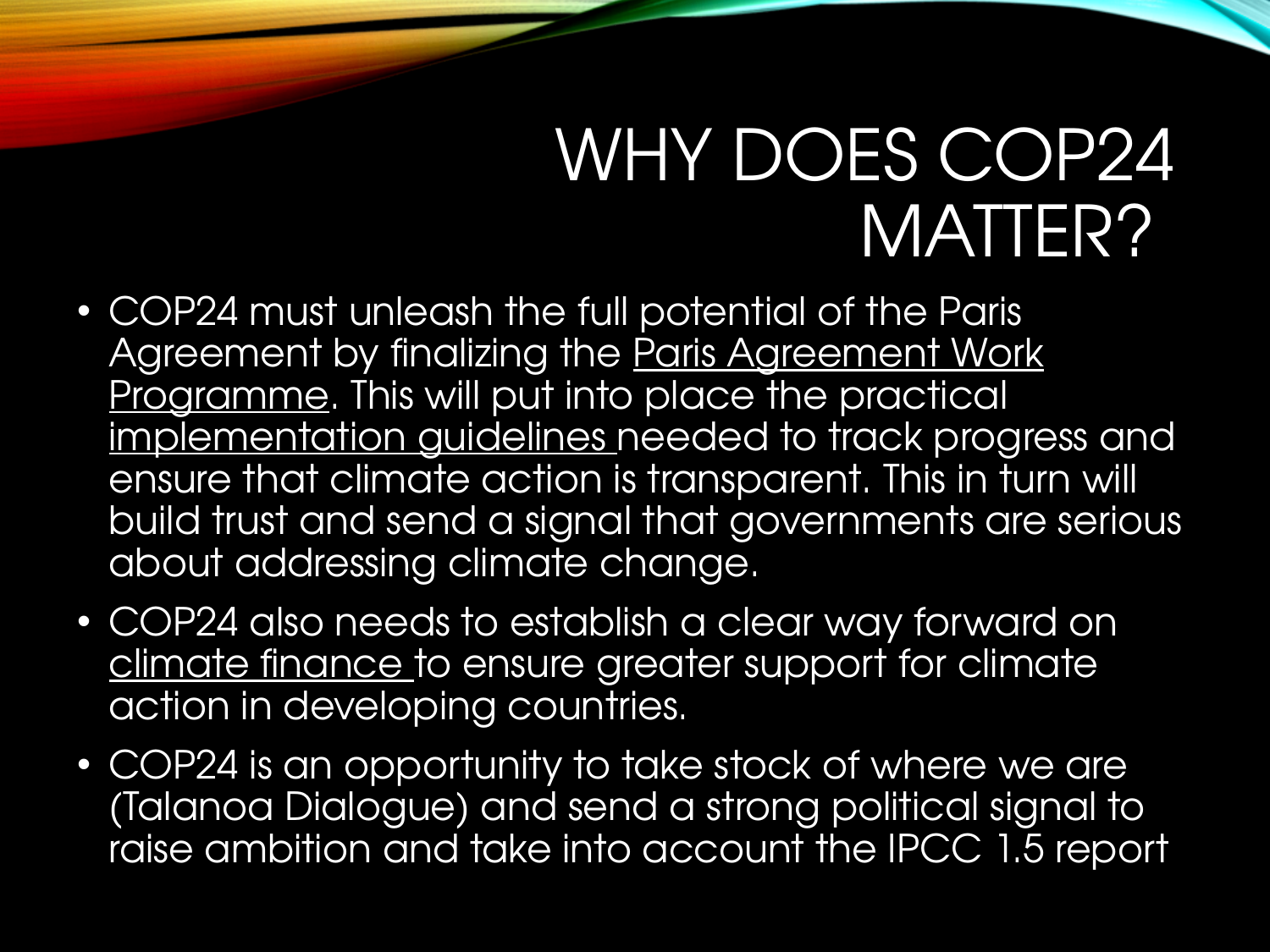

# Why does cop24 maTTER?
COP24 must unleash the full potential of the Paris Agreement by finalizing the Paris Agreement Work Programme. This will put into place the practical implementation guidelines needed to track progress and ensure that climate action is transparent. This in turn will build trust and send a signal that governments are serious about addressing climate change.
COP24 also needs to establish a clear way forward on climate finance to ensure greater support for climate action in developing countries.
COP24 is an opportunity to take stock of where we are (Talanoa Dialogue) and send a strong political signal to raise ambition and take into account the IPCC 1.5 report